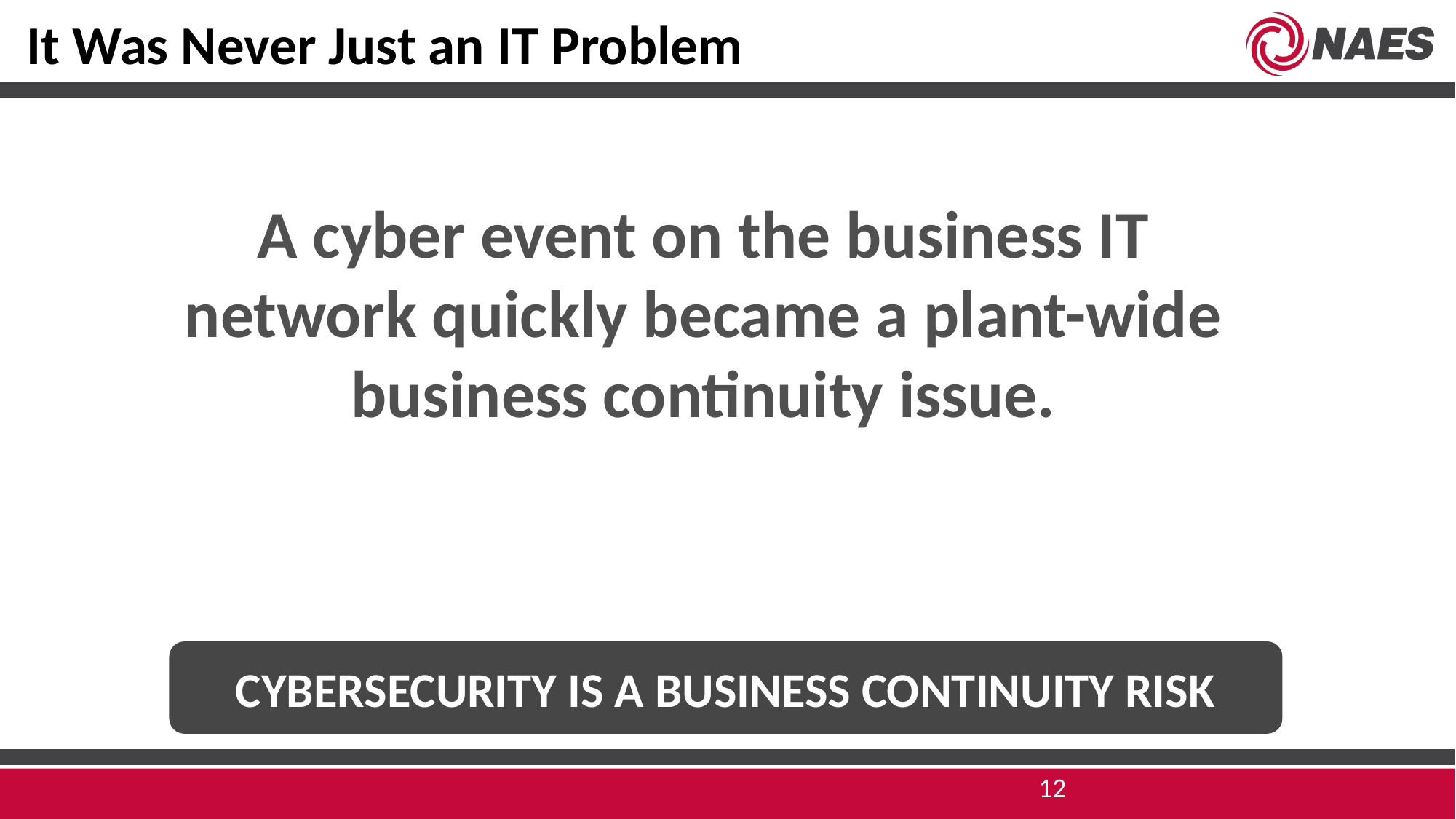

It Was Never Just an IT Problem
A cyber event on the business IT network quickly became a plant-wide business continuity issue.
CYBERSECURITY IS A BUSINESS CONTINUITY RISK
12